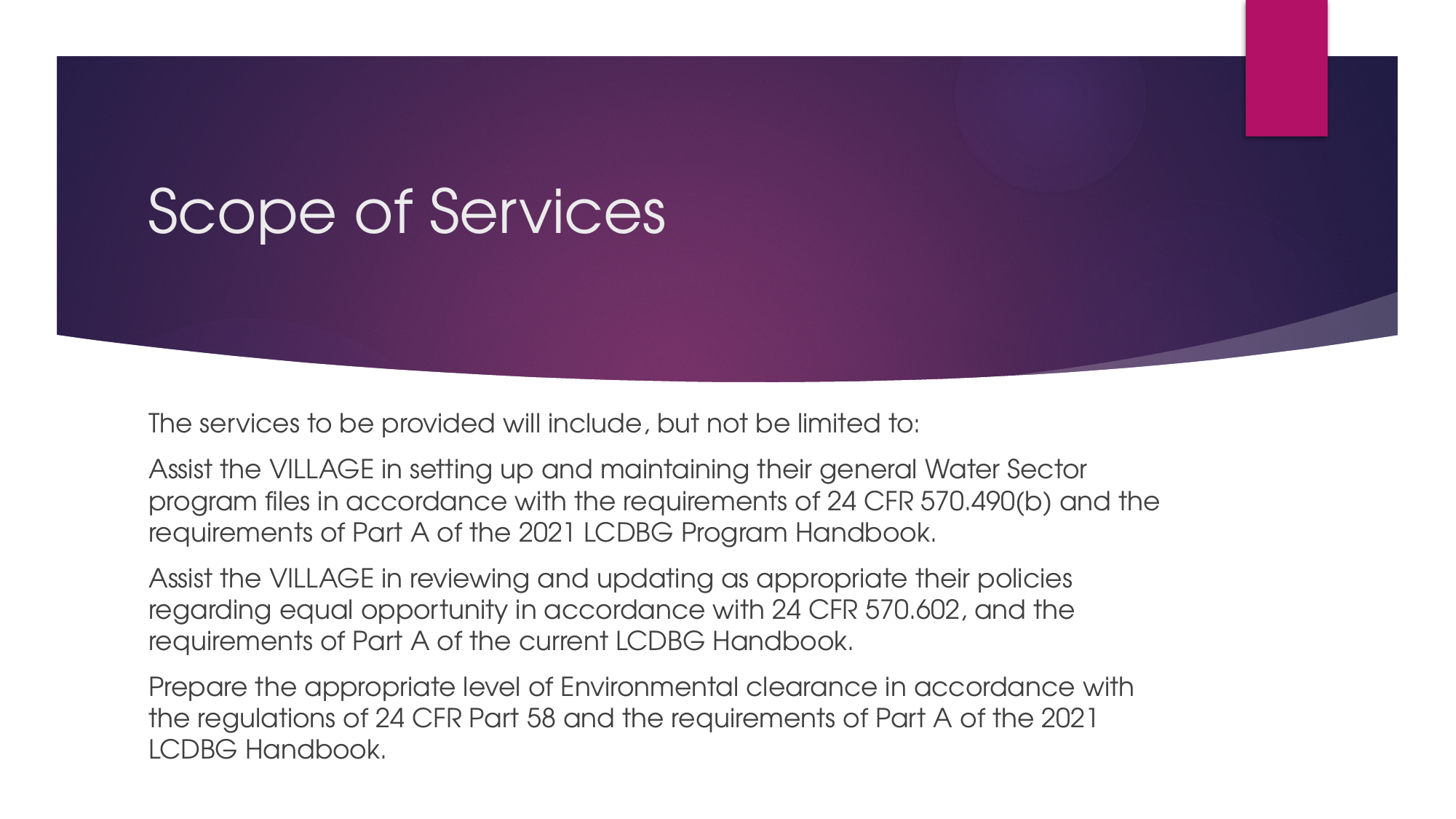

# Scope of Services
The services to be provided will include, but not be limited to:
Assist the VILLAGE in setting up and maintaining their general Water Sector program files in accordance with the requirements of 24 CFR 570.490(b) and the requirements of Part A of the 2021 LCDBG Program Handbook.
Assist the VILLAGE in reviewing and updating as appropriate their policies regarding equal opportunity in accordance with 24 CFR 570.602, and the requirements of Part A of the current LCDBG Handbook.
Prepare the appropriate level of Environmental clearance in accordance with the regulations of 24 CFR Part 58 and the requirements of Part A of the 2021 LCDBG Handbook.